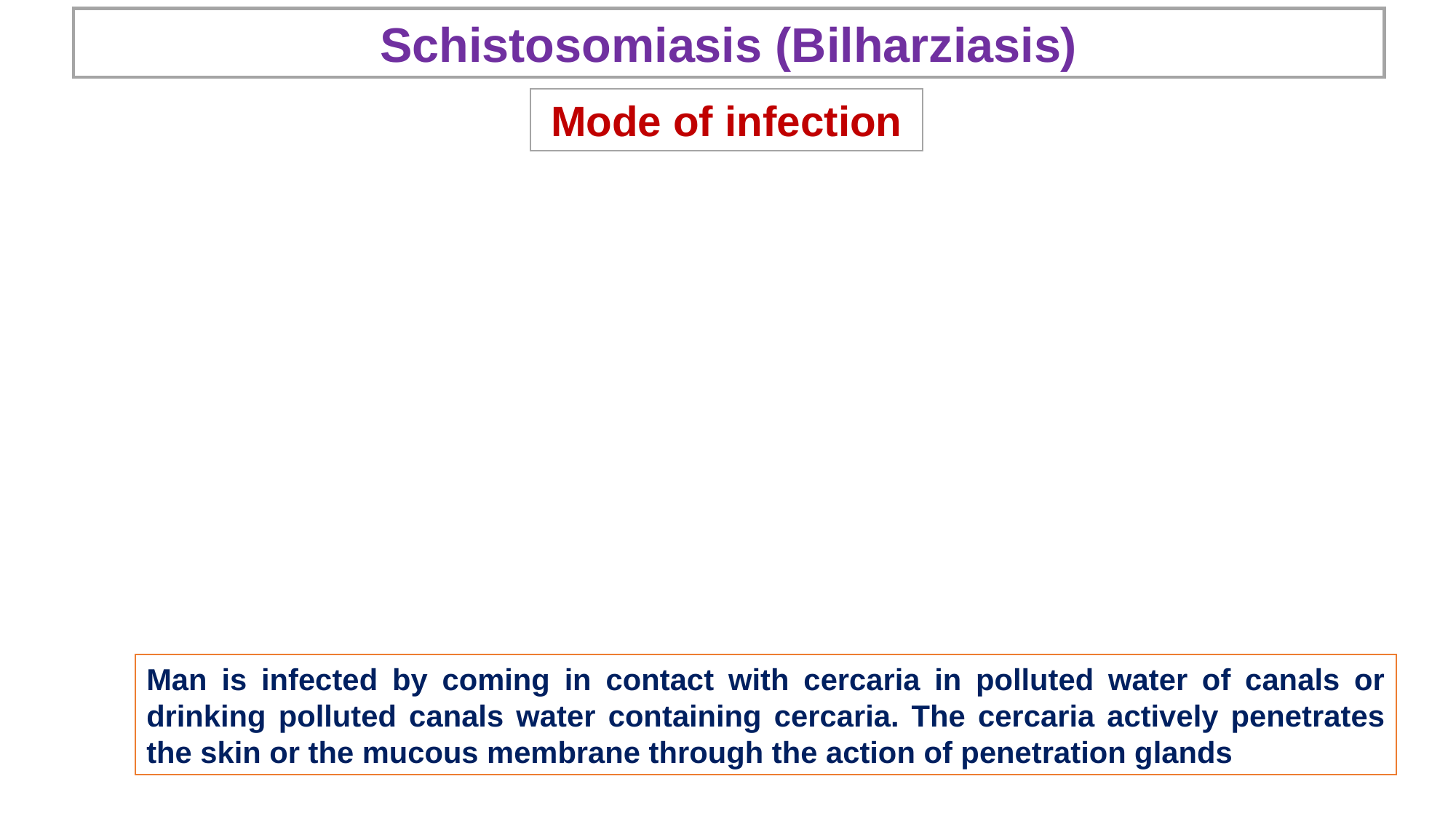

Schistosomiasis (Bilharziasis)
Mode of infection
Man is infected by coming in contact with cercaria in polluted water of canals or drinking polluted canals water containing cercaria. The cercaria actively penetrates the skin or the mucous membrane through the action of penetration glands